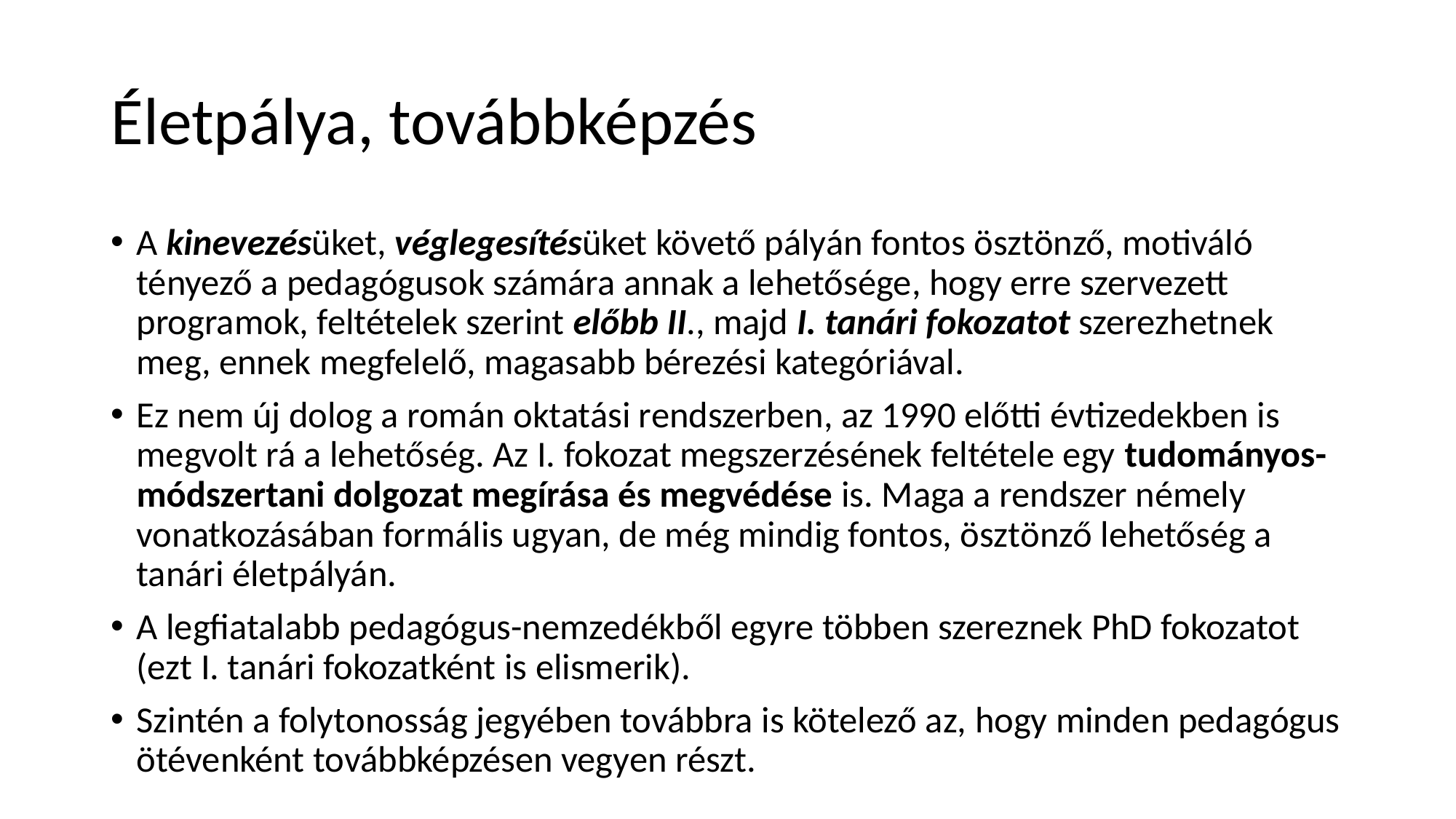

# Életpálya, továbbképzés
A kinevezésüket, véglegesítésüket követő pályán fontos ösztönző, motiváló tényező a pedagógusok számára annak a lehetősége, hogy erre szervezett programok, feltételek szerint előbb II., majd I. tanári fokozatot szerezhetnek meg, ennek megfelelő, magasabb bérezési kategóriával.
Ez nem új dolog a román oktatási rendszerben, az 1990 előtti évtizedekben is megvolt rá a lehetőség. Az I. fokozat megszerzésének feltétele egy tudományos-módszertani dolgozat megírása és megvédése is. Maga a rendszer némely vonatkozásában formális ugyan, de még mindig fontos, ösztönző lehetőség a tanári életpályán.
A legfiatalabb pedagógus-nemzedékből egyre többen szereznek PhD fokozatot (ezt I. tanári fokozatként is elismerik).
Szintén a folytonosság jegyében továbbra is kötelező az, hogy minden pedagógus ötévenként továbbképzésen vegyen részt.